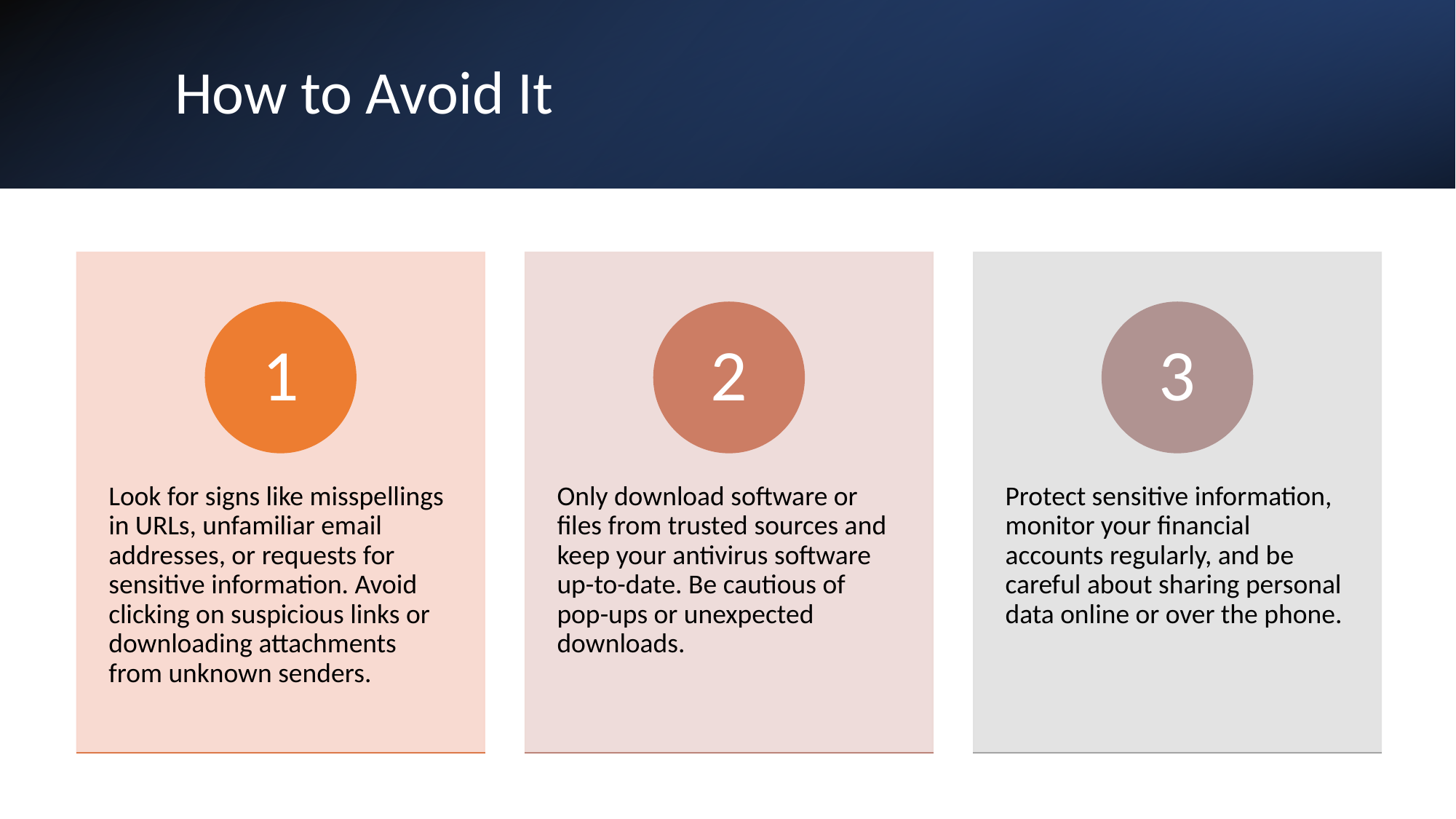

# How to Avoid It
Look for signs like misspellings in URLs, unfamiliar email addresses, or requests for sensitive information. Avoid clicking on suspicious links or downloading attachments from unknown senders.
1
Only download software or files from trusted sources and keep your antivirus software up-to-date. Be cautious of pop-ups or unexpected downloads.
2
Protect sensitive information, monitor your financial accounts regularly, and be careful about sharing personal data online or over the phone.
3